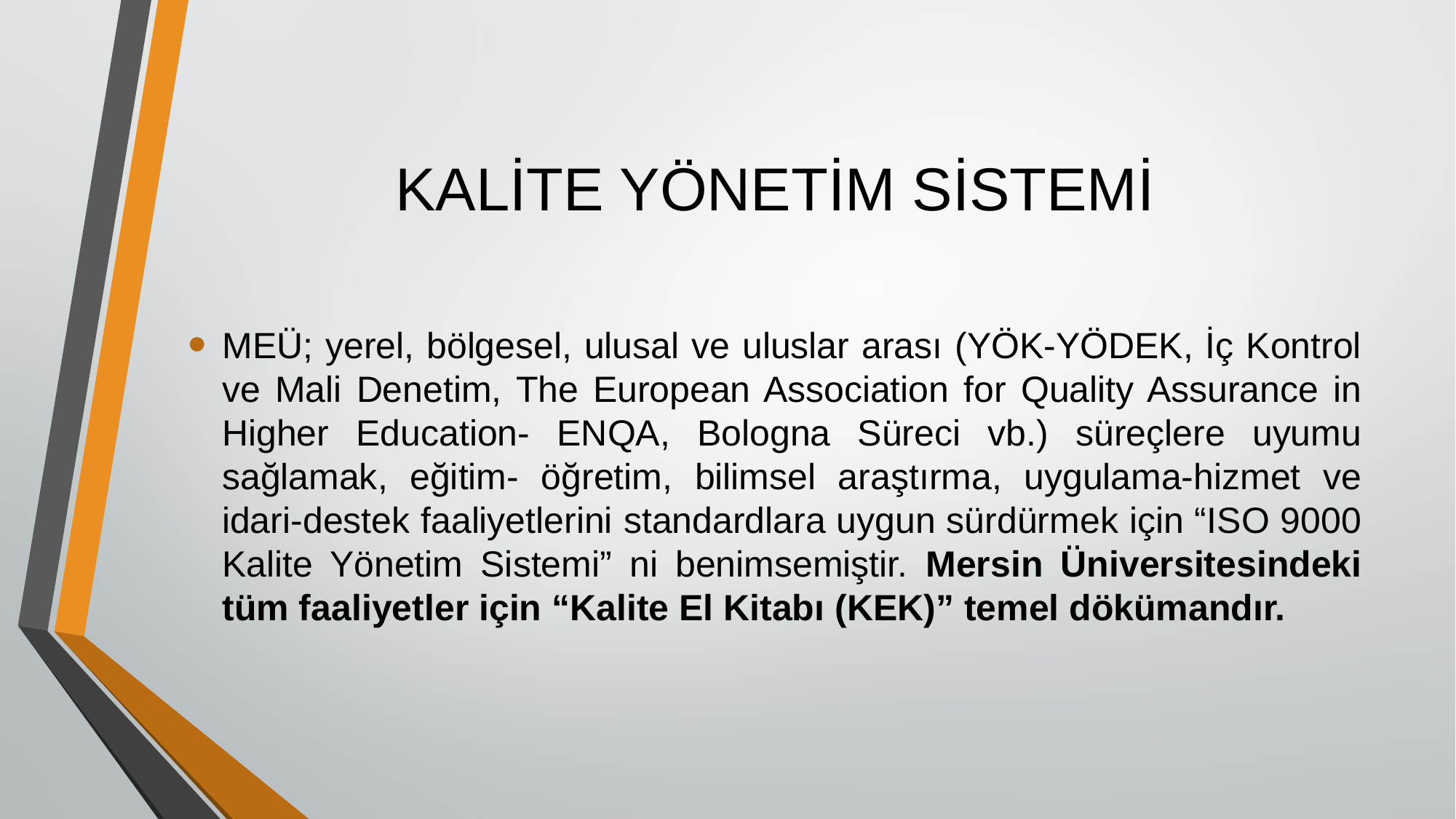

# KALİTE YÖNETİM SİSTEMİ
MEÜ; yerel, bölgesel, ulusal ve uluslar arası (YÖK-YÖDEK, İç Kontrol ve Mali Denetim, The European Association for Quality Assurance in Higher Education- ENQA, Bologna Süreci vb.) süreçlere uyumu sağlamak, eğitim- öğretim, bilimsel araştırma, uygulama-hizmet ve idari-destek faaliyetlerini standardlara uygun sürdürmek için “ISO 9000 Kalite Yönetim Sistemi” ni benimsemiştir. Mersin Üniversitesindeki tüm faaliyetler için “Kalite El Kitabı (KEK)” temel dökümandır.